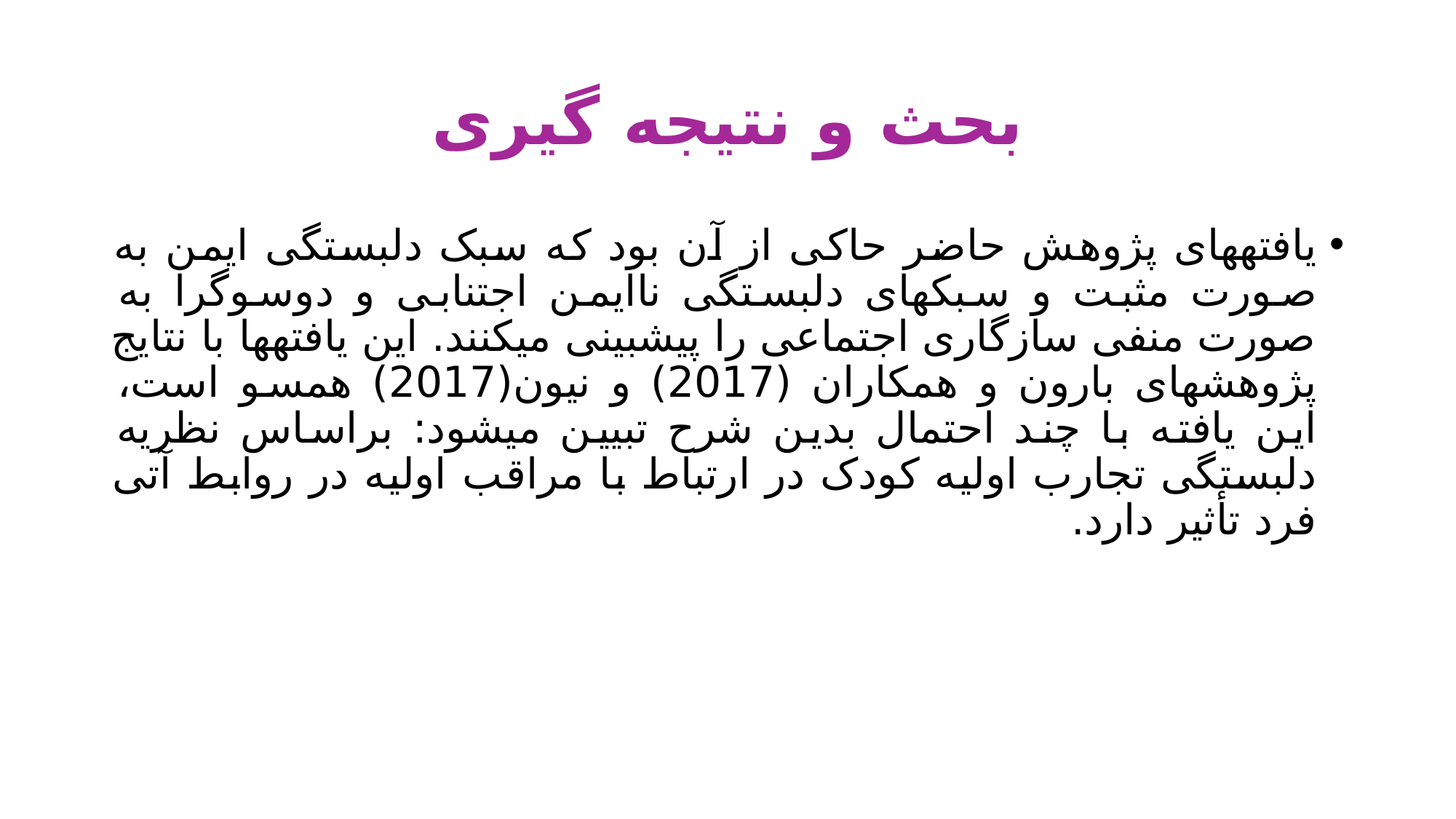

# بحث و نتیجه گیری
یافتههای پژوهش حاضر حاکی از آن بود که سبک دلبستگی ایمن به صورت مثبت و سبکهای دلبستگی ناایمن اجتنابی و دوسوگرا به صورت منفی سازگاری اجتماعی را پیشبینی میکنند. این یافتهها با نتایج پژوهشهای بارون و همکاران (2017) و نیون(2017) همسو است، این یافته با چند احتمال بدین شرح تبیین میشود: براساس نظریه دلبستگی تجارب اولیه کودک در ارتباط با مراقب اولیه در روابط آتی فرد تأثیر دارد.